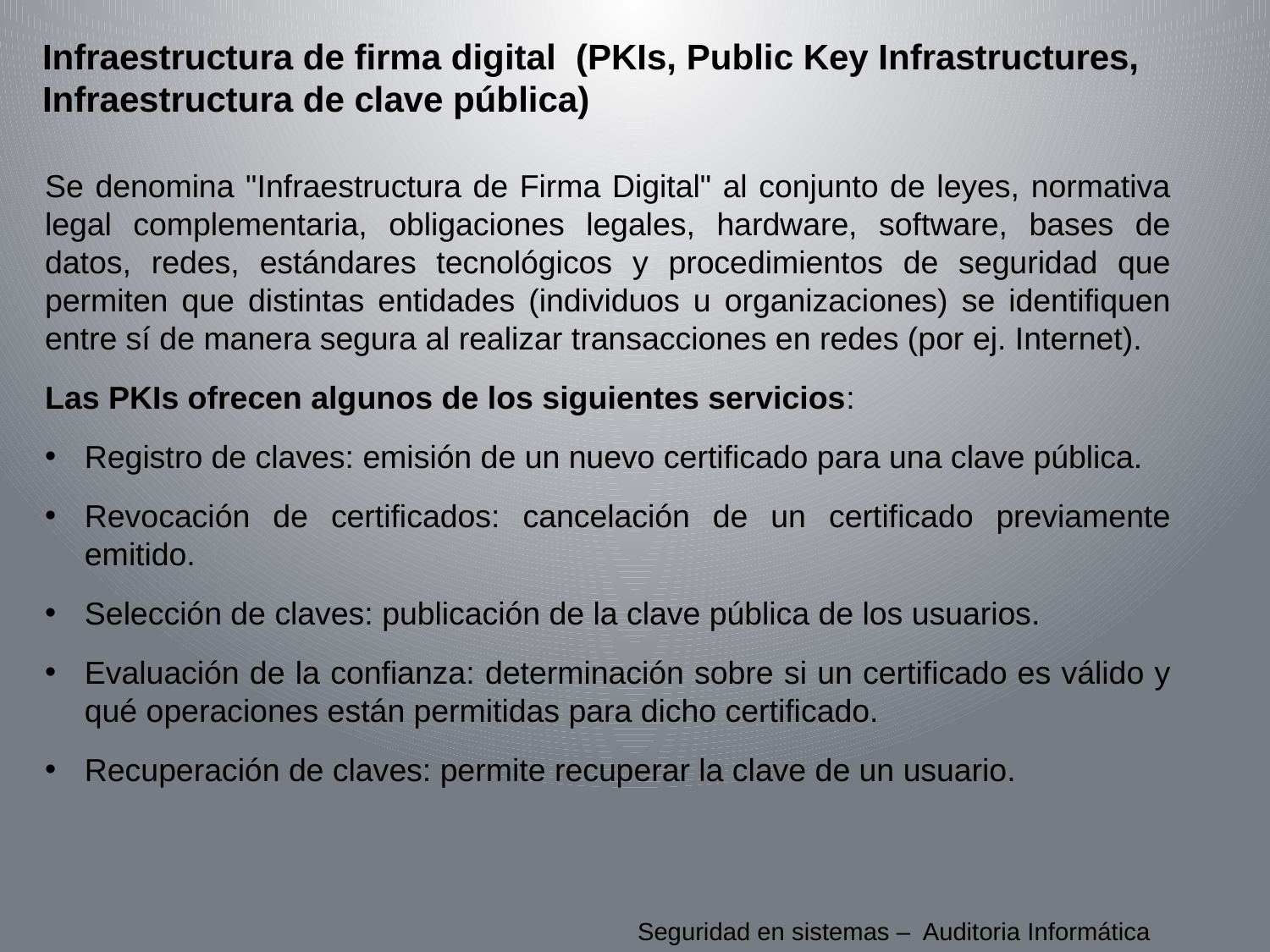

Infraestructura de firma digital  (PKIs, Public Key Infrastructures, Infraestructura de clave pública)
Se denomina "Infraestructura de Firma Digital" al conjunto de leyes, normativa legal complementaria, obligaciones legales, hardware, software, bases de datos, redes, estándares tecnológicos y procedimientos de seguridad que permiten que distintas entidades (individuos u organizaciones) se identifiquen entre sí de manera segura al realizar transacciones en redes (por ej. Internet).
Las PKIs ofrecen algunos de los siguientes servicios:
Registro de claves: emisión de un nuevo certificado para una clave pública.
Revocación de certificados: cancelación de un certificado previamente emitido.
Selección de claves: publicación de la clave pública de los usuarios.
Evaluación de la confianza: determinación sobre si un certificado es válido y qué operaciones están permitidas para dicho certificado.
Recuperación de claves: permite recuperar la clave de un usuario.
Seguridad en sistemas –  Auditoria Informática